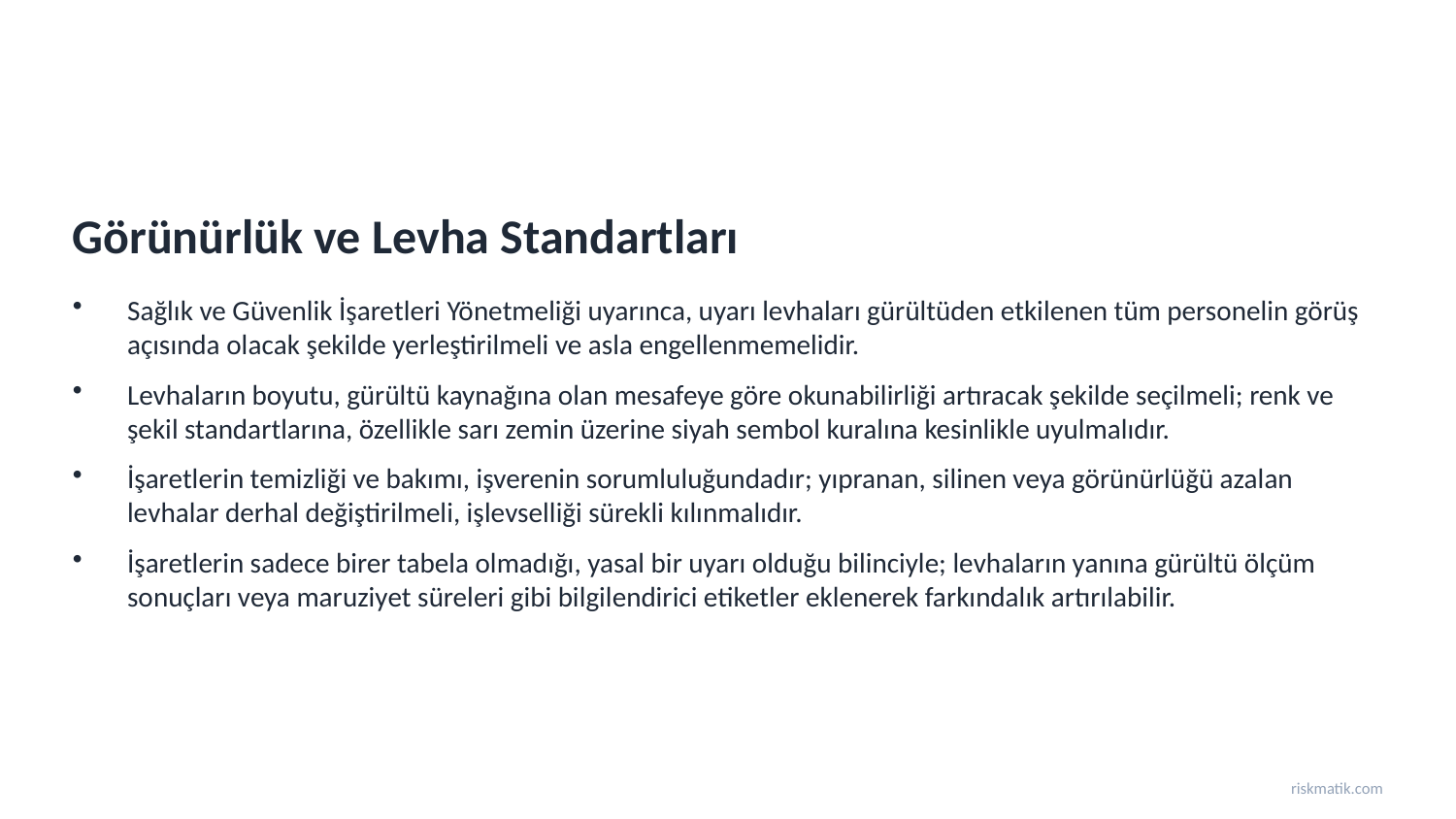

Görünürlük ve Levha Standartları
Sağlık ve Güvenlik İşaretleri Yönetmeliği uyarınca, uyarı levhaları gürültüden etkilenen tüm personelin görüş açısında olacak şekilde yerleştirilmeli ve asla engellenmemelidir.
Levhaların boyutu, gürültü kaynağına olan mesafeye göre okunabilirliği artıracak şekilde seçilmeli; renk ve şekil standartlarına, özellikle sarı zemin üzerine siyah sembol kuralına kesinlikle uyulmalıdır.
İşaretlerin temizliği ve bakımı, işverenin sorumluluğundadır; yıpranan, silinen veya görünürlüğü azalan levhalar derhal değiştirilmeli, işlevselliği sürekli kılınmalıdır.
İşaretlerin sadece birer tabela olmadığı, yasal bir uyarı olduğu bilinciyle; levhaların yanına gürültü ölçüm sonuçları veya maruziyet süreleri gibi bilgilendirici etiketler eklenerek farkındalık artırılabilir.
riskmatik.com